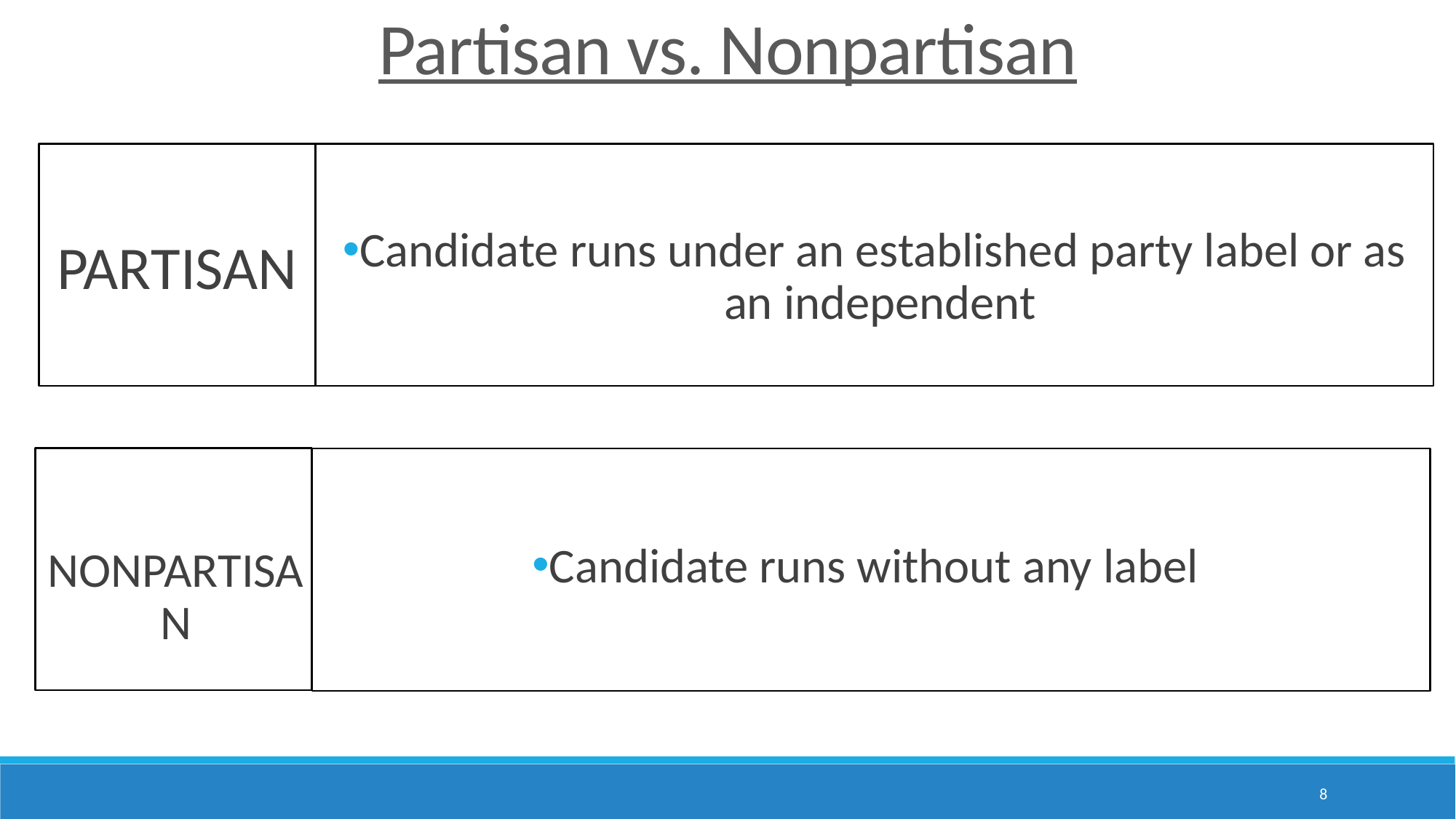

Partisan vs. Nonpartisan

Candidate runs under an established party label or as an independent

Partisan

Candidate runs without any label

Nonpartisan
8